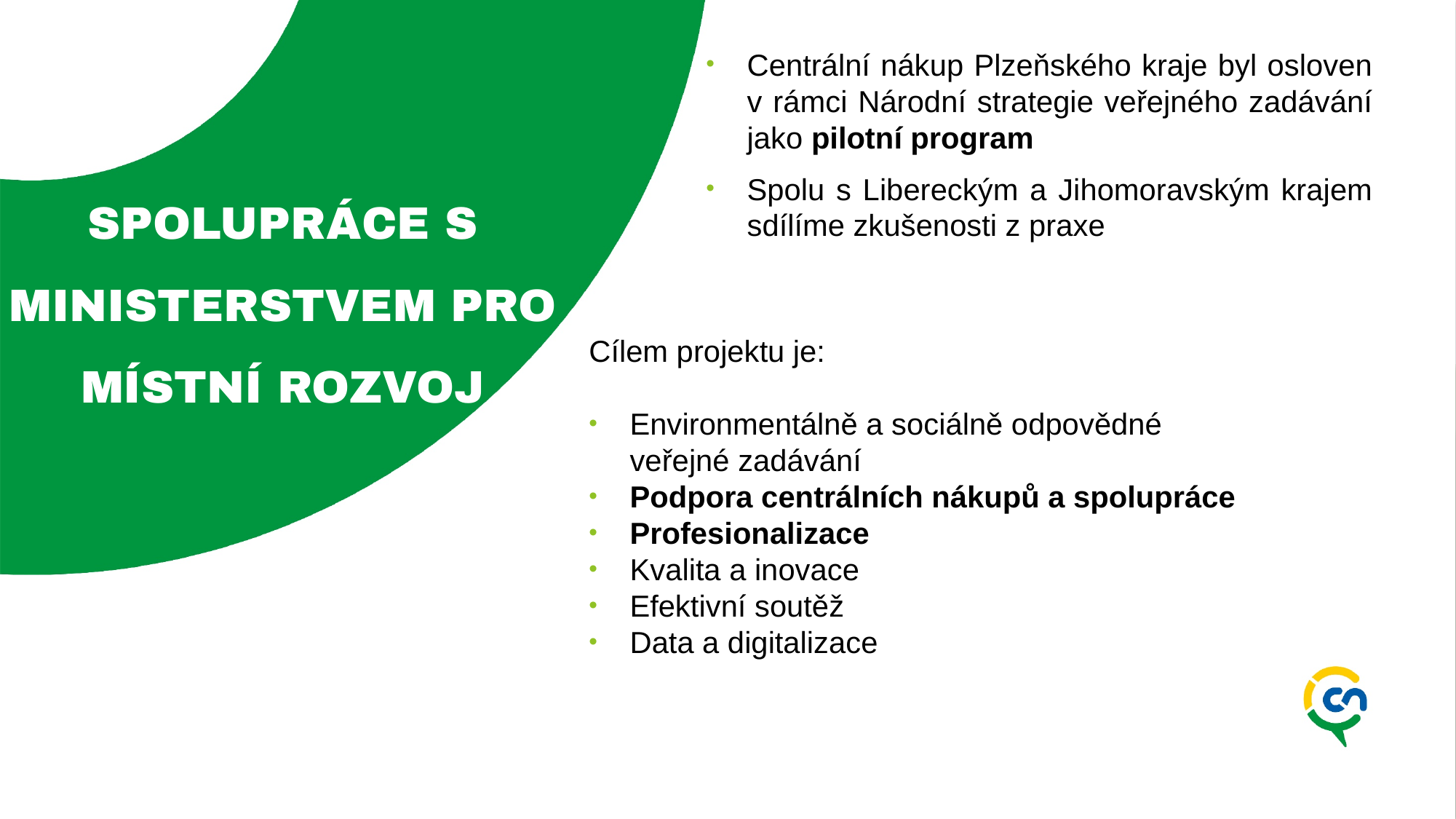

Centrální nákup Plzeňského kraje byl osloven v rámci Národní strategie veřejného zadávání jako pilotní program
Spolu s Libereckým a Jihomoravským krajem sdílíme zkušenosti z praxe

# SPOLUPRÁCE S MINISTERSTVEM PRO MÍSTNÍ ROZVOJ
Cílem projektu je:

Environmentálně a sociálně odpovědné veřejné zadávání
Podpora centrálních nákupů a spolupráce
Profesionalizace
Kvalita a inovace
Efektivní soutěž
Data a digitalizace